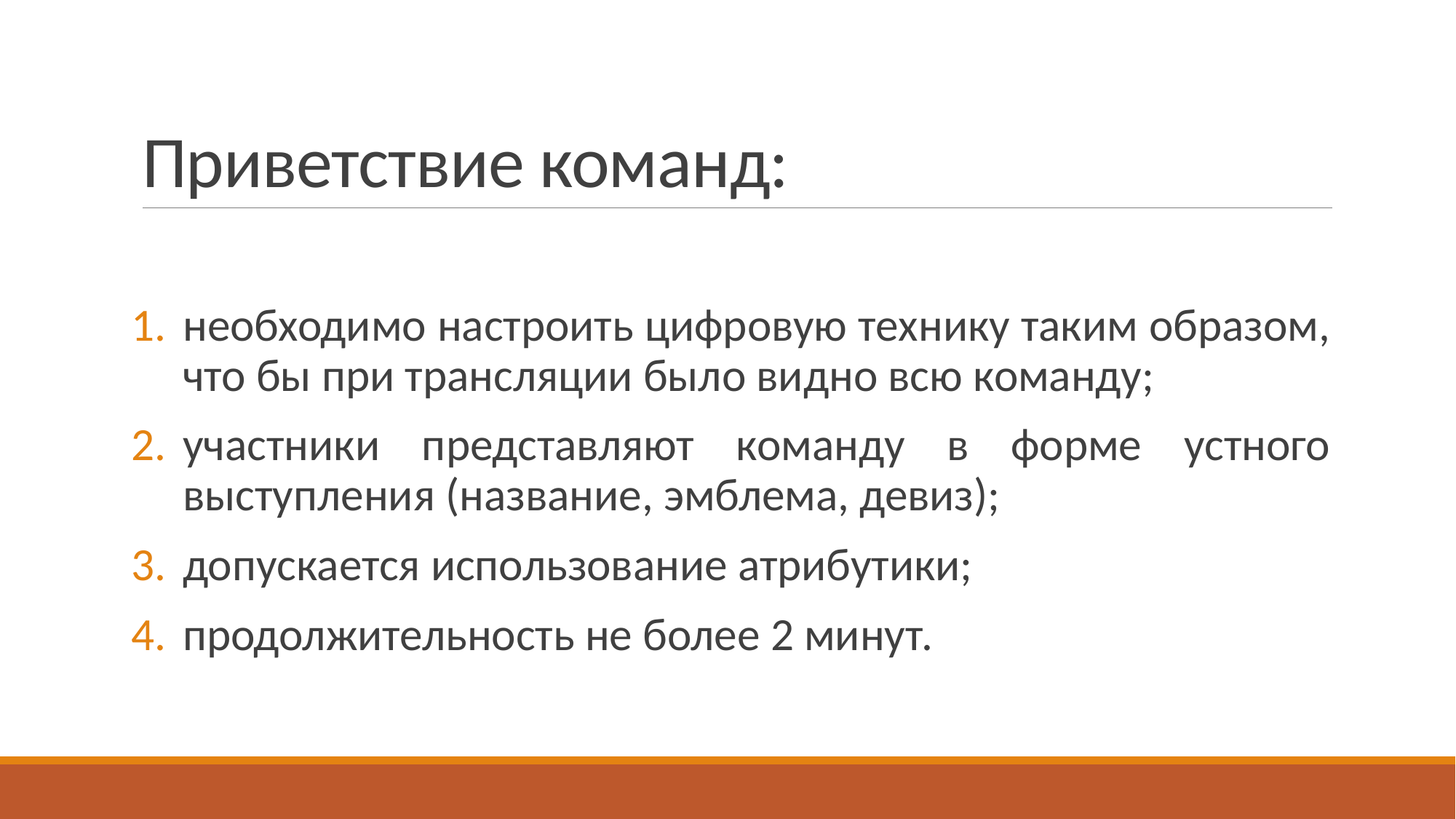

# Приветствие команд:

необходимо настроить цифровую технику таким образом, что бы при трансляции было видно всю команду;
участники представляют команду в форме устного выступления (название, эмблема, девиз);
допускается использование атрибутики;
продолжительность не более 2 минут.